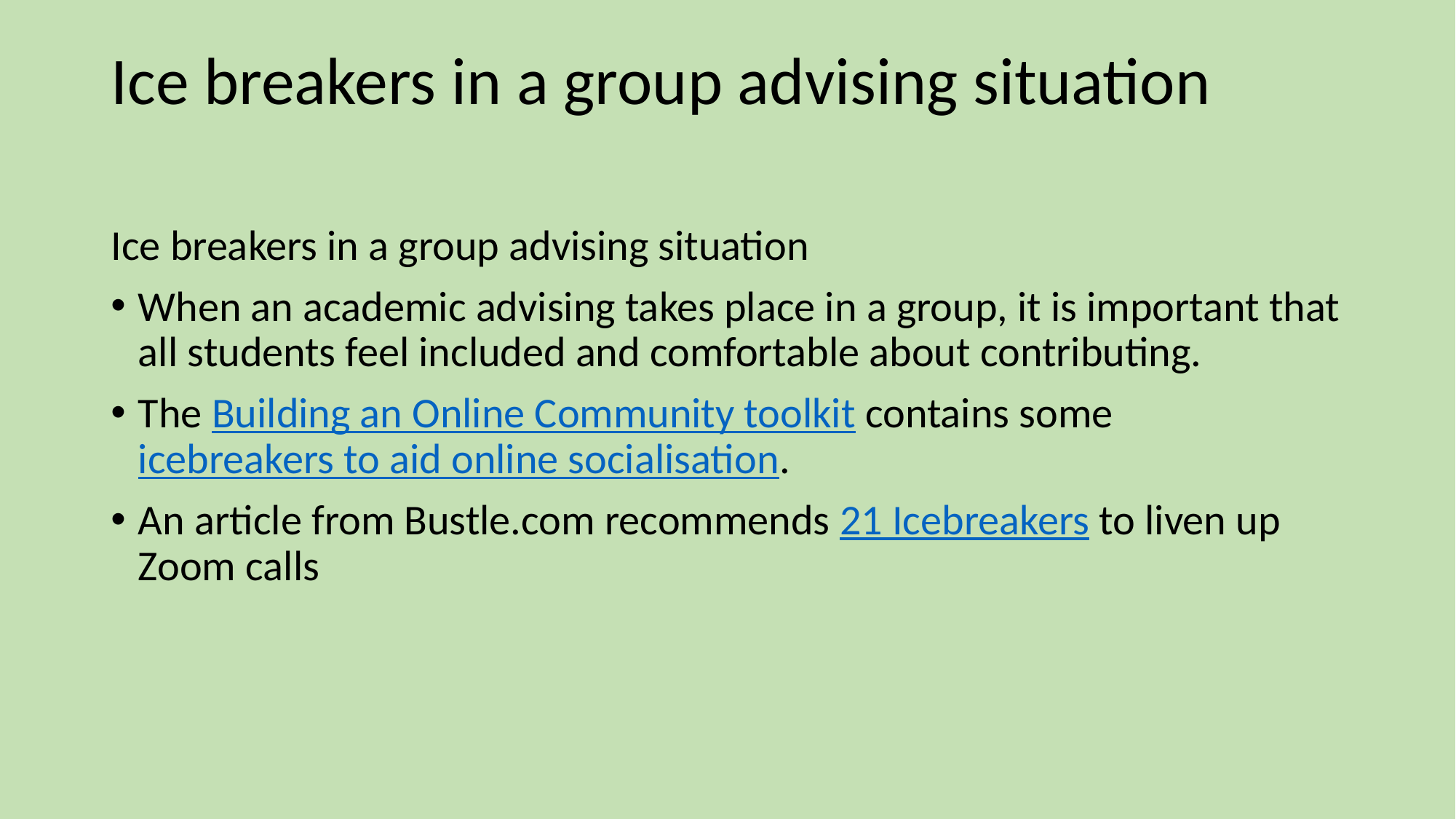

# Ice breakers in a group advising situation
Ice breakers in a group advising situation
When an academic advising takes place in a group, it is important that all students feel included and comfortable about contributing.
The Building an Online Community toolkit contains some icebreakers to aid online socialisation.
An article from Bustle.com recommends 21 Icebreakers to liven up Zoom calls